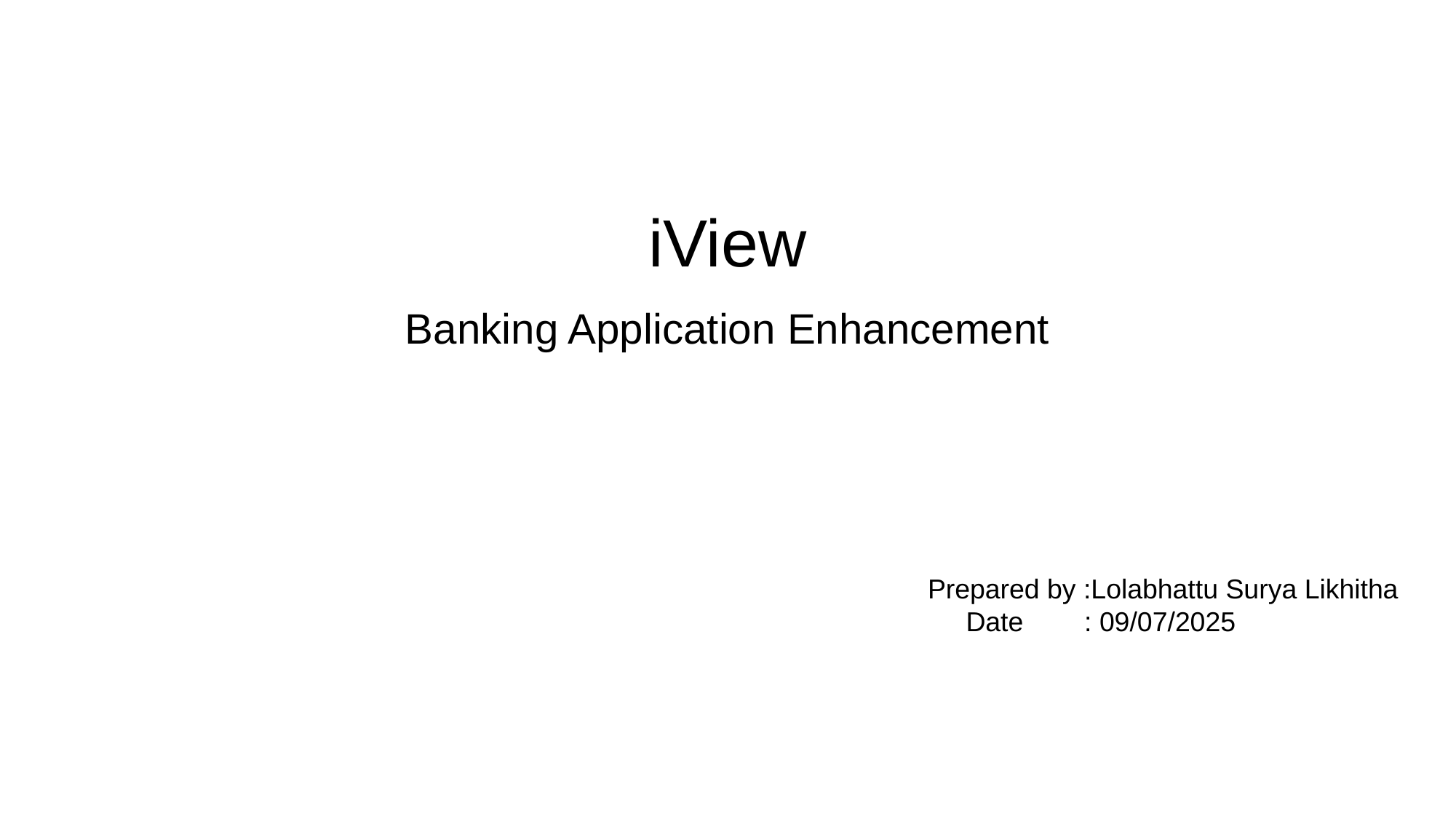

# iView
Banking Application Enhancement
Prepared by :Lolabhattu Surya Likhitha
     Date        : 09/07/2025